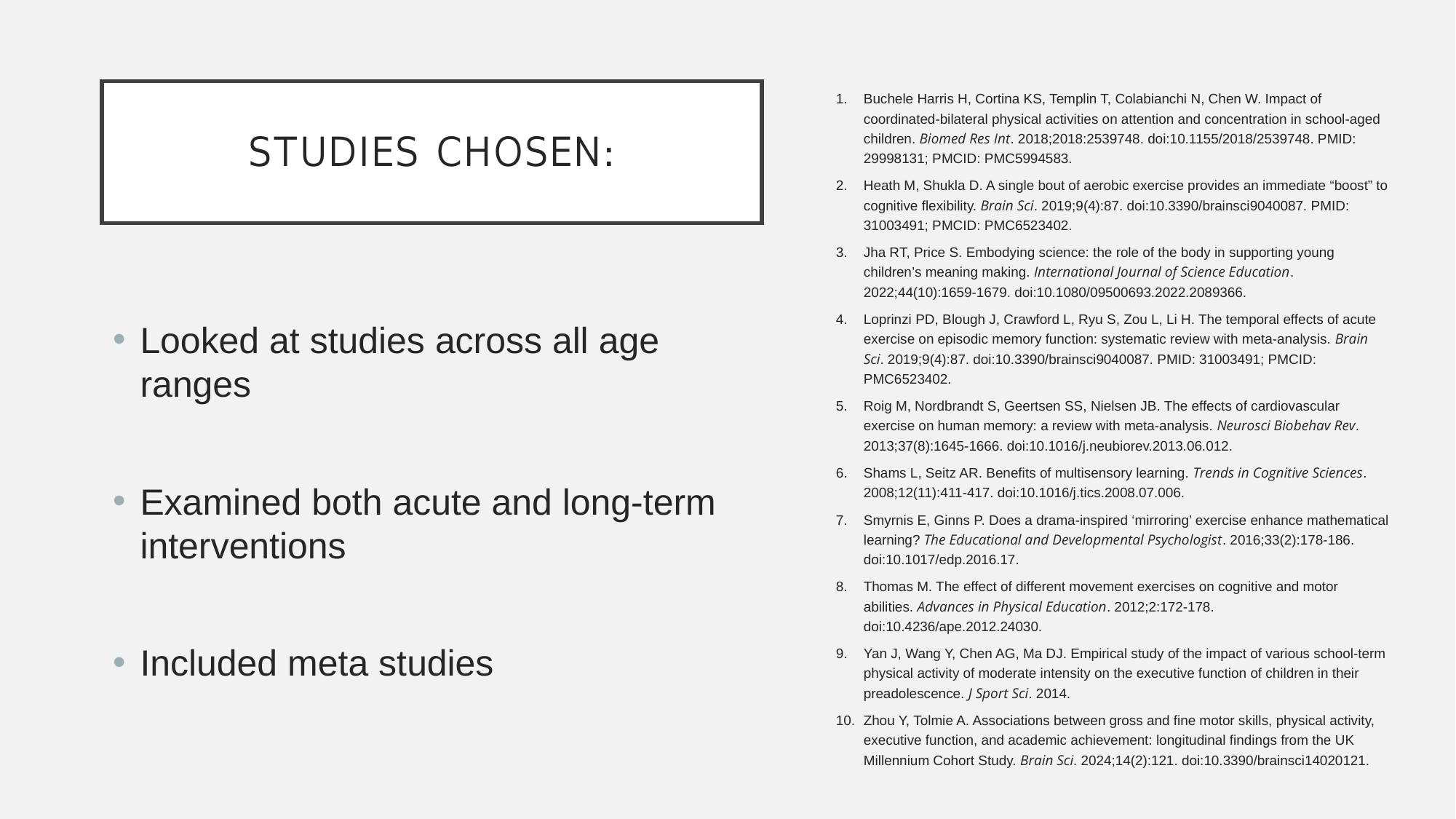

# Studies chosen:
Buchele Harris H, Cortina KS, Templin T, Colabianchi N, Chen W. Impact of coordinated-bilateral physical activities on attention and concentration in school-aged children. Biomed Res Int. 2018;2018:2539748. doi:10.1155/2018/2539748. PMID: 29998131; PMCID: PMC5994583.
Heath M, Shukla D. A single bout of aerobic exercise provides an immediate “boost” to cognitive flexibility. Brain Sci. 2019;9(4):87. doi:10.3390/brainsci9040087. PMID: 31003491; PMCID: PMC6523402.
Jha RT, Price S. Embodying science: the role of the body in supporting young children’s meaning making. International Journal of Science Education. 2022;44(10):1659-1679. doi:10.1080/09500693.2022.2089366.
Loprinzi PD, Blough J, Crawford L, Ryu S, Zou L, Li H. The temporal effects of acute exercise on episodic memory function: systematic review with meta-analysis. Brain Sci. 2019;9(4):87. doi:10.3390/brainsci9040087. PMID: 31003491; PMCID: PMC6523402.
Roig M, Nordbrandt S, Geertsen SS, Nielsen JB. The effects of cardiovascular exercise on human memory: a review with meta-analysis. Neurosci Biobehav Rev. 2013;37(8):1645-1666. doi:10.1016/j.neubiorev.2013.06.012.
Shams L, Seitz AR. Benefits of multisensory learning. Trends in Cognitive Sciences. 2008;12(11):411-417. doi:10.1016/j.tics.2008.07.006.
Smyrnis E, Ginns P. Does a drama-inspired ‘mirroring’ exercise enhance mathematical learning? The Educational and Developmental Psychologist. 2016;33(2):178-186. doi:10.1017/edp.2016.17.
Thomas M. The effect of different movement exercises on cognitive and motor abilities. Advances in Physical Education. 2012;2:172-178. doi:10.4236/ape.2012.24030.
Yan J, Wang Y, Chen AG, Ma DJ. Empirical study of the impact of various school-term physical activity of moderate intensity on the executive function of children in their preadolescence. J Sport Sci. 2014.
Zhou Y, Tolmie A. Associations between gross and fine motor skills, physical activity, executive function, and academic achievement: longitudinal findings from the UK Millennium Cohort Study. Brain Sci. 2024;14(2):121. doi:10.3390/brainsci14020121.

Looked at studies across all age ranges

Examined both acute and long-term interventions

Included meta studies